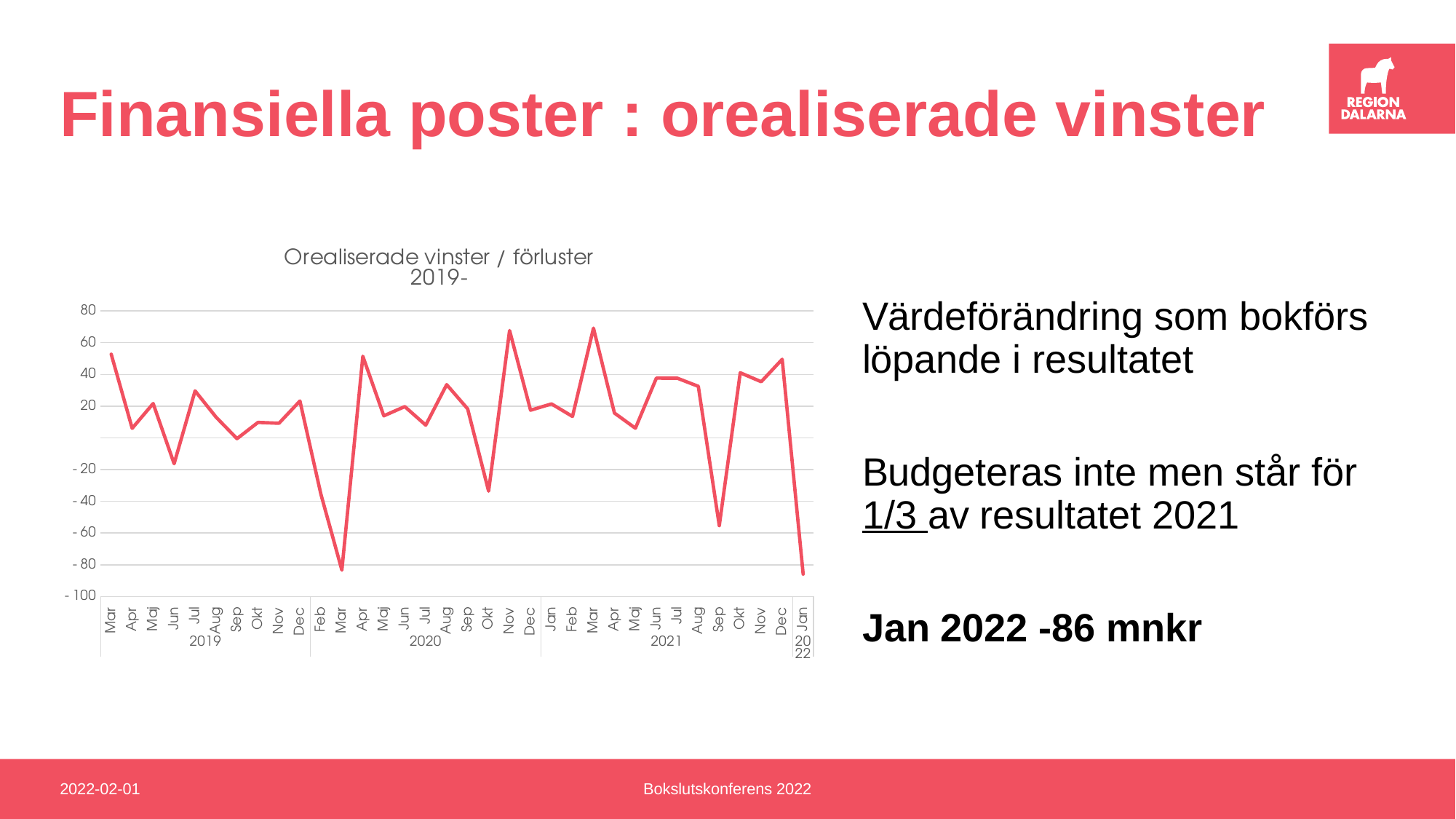

# Finansiella poster : orealiserade vinster

### Chart: Orealiserade vinster / förluster 2019-

| Category | Summa |
|---|---|
| Mar | 52.74384068 |
| Apr | 6.005888400000001 |
| Maj | 21.63923 |
| Jun | -16.32749194 |
| Jul | 29.603797359999998 |
| Aug | 13.054581700000002 |
| Sep | -0.5135440899999999 |
| Okt | 9.746874009999999 |
| Nov | 9.19132602 |
| Dec | 23.245200810000004 |
| Feb | -35.554549 |
| Mar | -83.388413 |
| Apr | 51.418354 |
| Maj | 13.879651 |
| Jun | 19.70672771 |
| Jul | 8.002214 |
| Aug | 33.526169 |
| Sep | 18.290755 |
| Okt | -33.614933 |
| Nov | 67.644649 |
| Dec | 17.428629 |
| Jan | 21.400201 |
| Feb | 13.48846 |
| Mar | 69.15276 |
| Apr | 15.649156 |
| Maj | 6.04889 |
| Jun | 37.65720978 |
| Jul | 37.590496 |
| Aug | 32.483039 |
| Sep | -55.36414138 |
| Okt | 41.05570207 |
| Nov | 35.36694816 |
| Dec | 49.51422314 |
| Jan | -85.91254568000001 |
Värdeförändring som bokförs löpande i resultatet

Budgeteras inte men står för 1/3 av resultatet 2021

Jan 2022 -86 mnkr

2022-02-01
Bokslutskonferens 2022